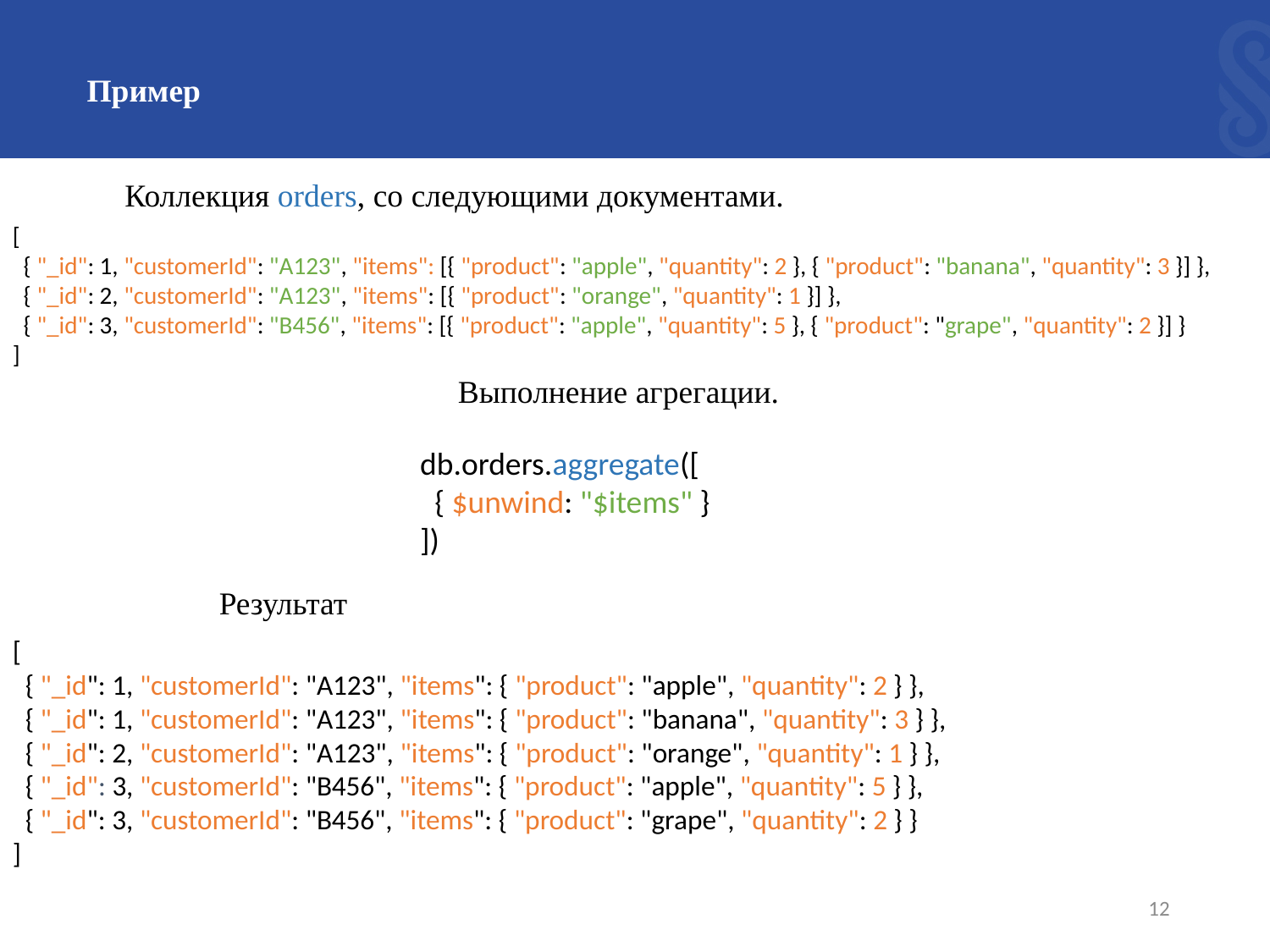

# Пример
Коллекция orders, со следующими документами.
[
  { "_id": 1, "customerId": "A123", "items": [{ "product": "apple", "quantity": 2 }, { "product": "banana", "quantity": 3 }] },
  { "_id": 2, "customerId": "A123", "items": [{ "product": "orange", "quantity": 1 }] },
  { "_id": 3, "customerId": "B456", "items": [{ "product": "apple", "quantity": 5 }, { "product": "grape", "quantity": 2 }] }
]
Выполнение агрегации.
db.orders.aggregate([
  { $unwind: "$items" }
])
Результат
[
  { "_id": 1, "customerId": "A123", "items": { "product": "apple", "quantity": 2 } },
  { "_id": 1, "customerId": "A123", "items": { "product": "banana", "quantity": 3 } },
  { "_id": 2, "customerId": "A123", "items": { "product": "orange", "quantity": 1 } },
  { "_id": 3, "customerId": "B456", "items": { "product": "apple", "quantity": 5 } },
  { "_id": 3, "customerId": "B456", "items": { "product": "grape", "quantity": 2 } }
]
12